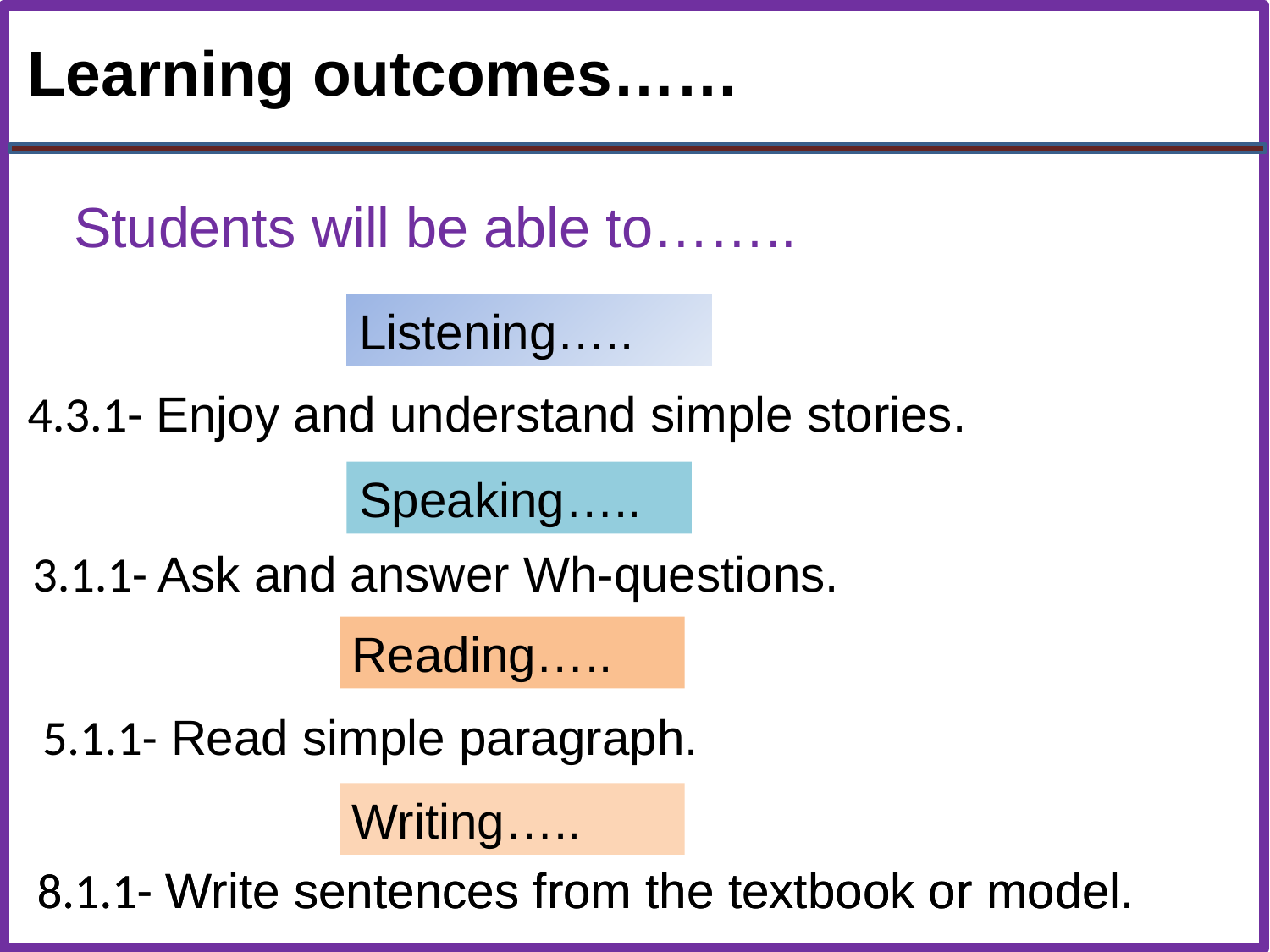

Learning outcomes……

Students will be able to……..
Listening…..
4.3.1- Enjoy and understand simple stories.
Speaking…..
3.1.1- Ask and answer Wh-questions.
Reading…..
5.1.1- Read simple paragraph.
Writing…..
8.1.1- Write sentences from the textbook or model.
8.1.1- Write sentences from the textbook or model.